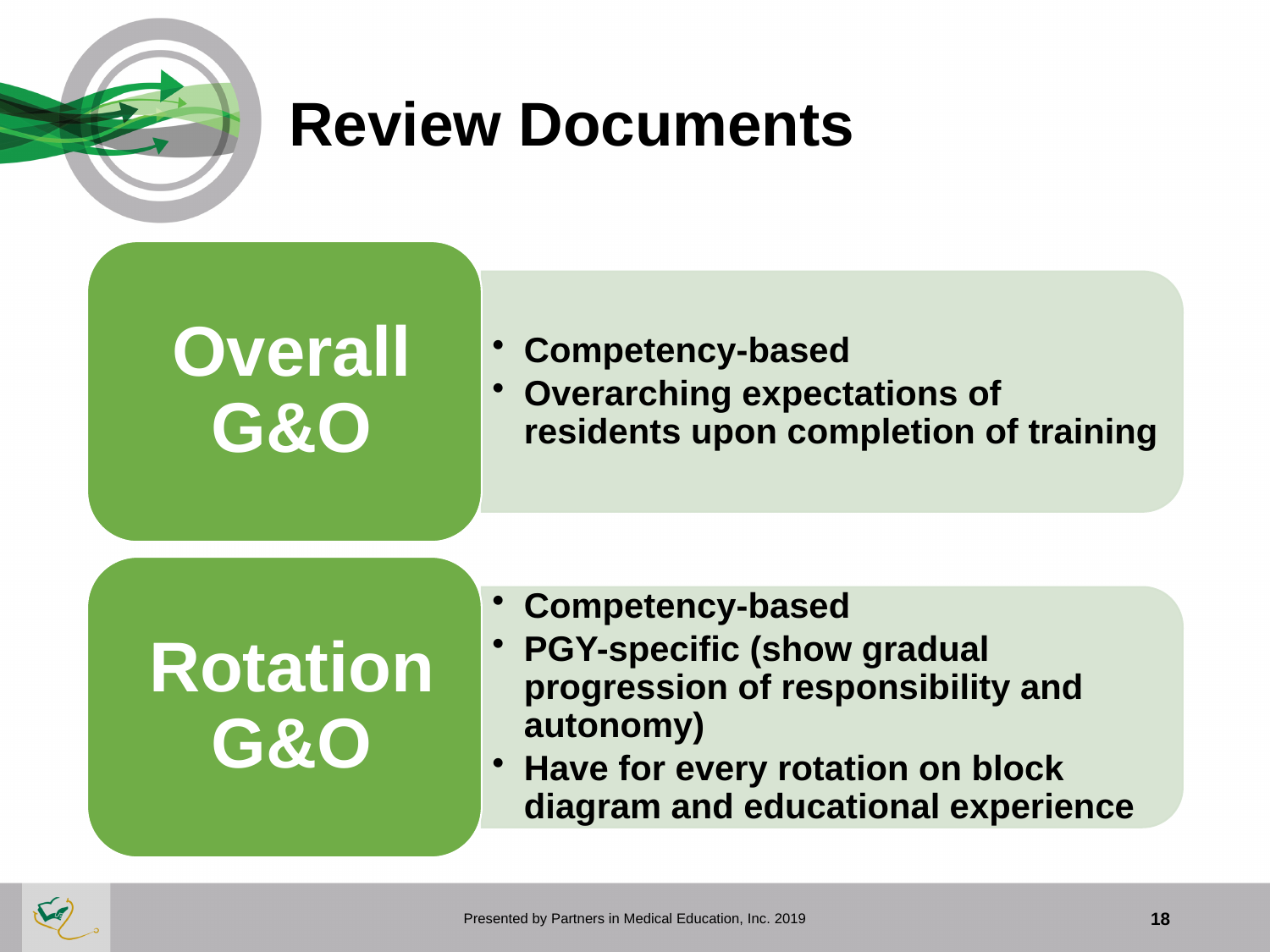

# Review Documents
Competency-based
Overarching expectations of residents upon completion of training
Overall G&O
Competency-based
PGY-specific (show gradual progression of responsibility and autonomy)
Have for every rotation on block diagram and educational experience
Rotation G&O
Presented by Partners in Medical Education, Inc. 2019
18